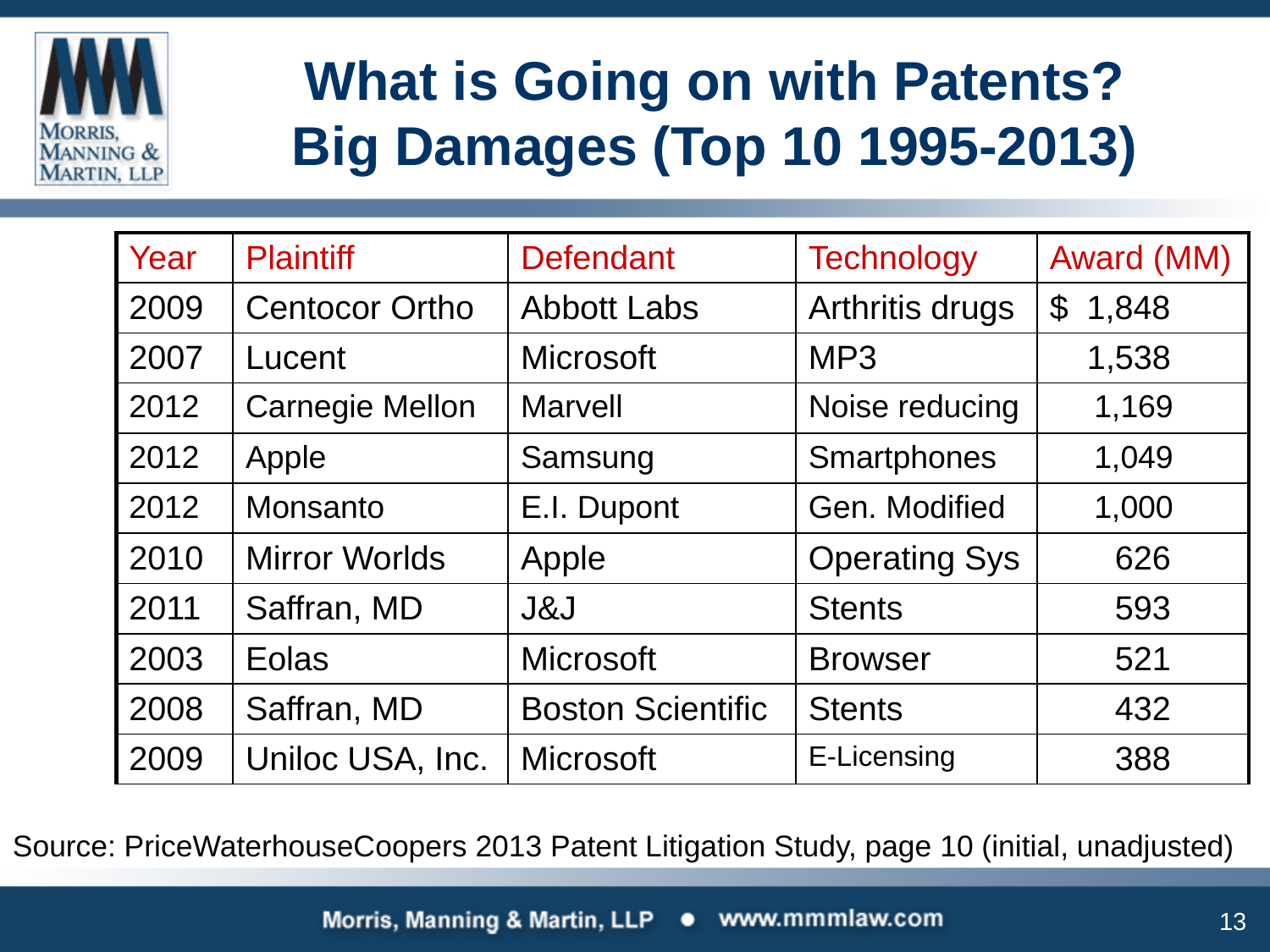

# What is Going on with Patents? Big Damages (Top 10 1995-2013)
| Year | Plaintiff | Defendant | Technology | Award (MM) |
| --- | --- | --- | --- | --- |
| 2009 | Centocor Ortho | Abbott Labs | Arthritis drugs | $ 1,848 |
| 2007 | Lucent | Microsoft | MP3 | 1,538 |
| 2012 | Carnegie Mellon | Marvell | Noise reducing | 1,169 |
| 2012 | Apple | Samsung | Smartphones | 1,049 |
| 2012 | Monsanto | E.I. Dupont | Gen. Modified | 1,000 |
| 2010 | Mirror Worlds | Apple | Operating Sys | 626 |
| 2011 | Saffran, MD | J&J | Stents | 593 |
| 2003 | Eolas | Microsoft | Browser | 521 |
| 2008 | Saffran, MD | Boston Scientific | Stents | 432 |
| 2009 | Uniloc USA, Inc. | Microsoft | E-Licensing | 388 |
Source: PriceWaterhouseCoopers 2013 Patent Litigation Study, page 10 (initial, unadjusted)

13